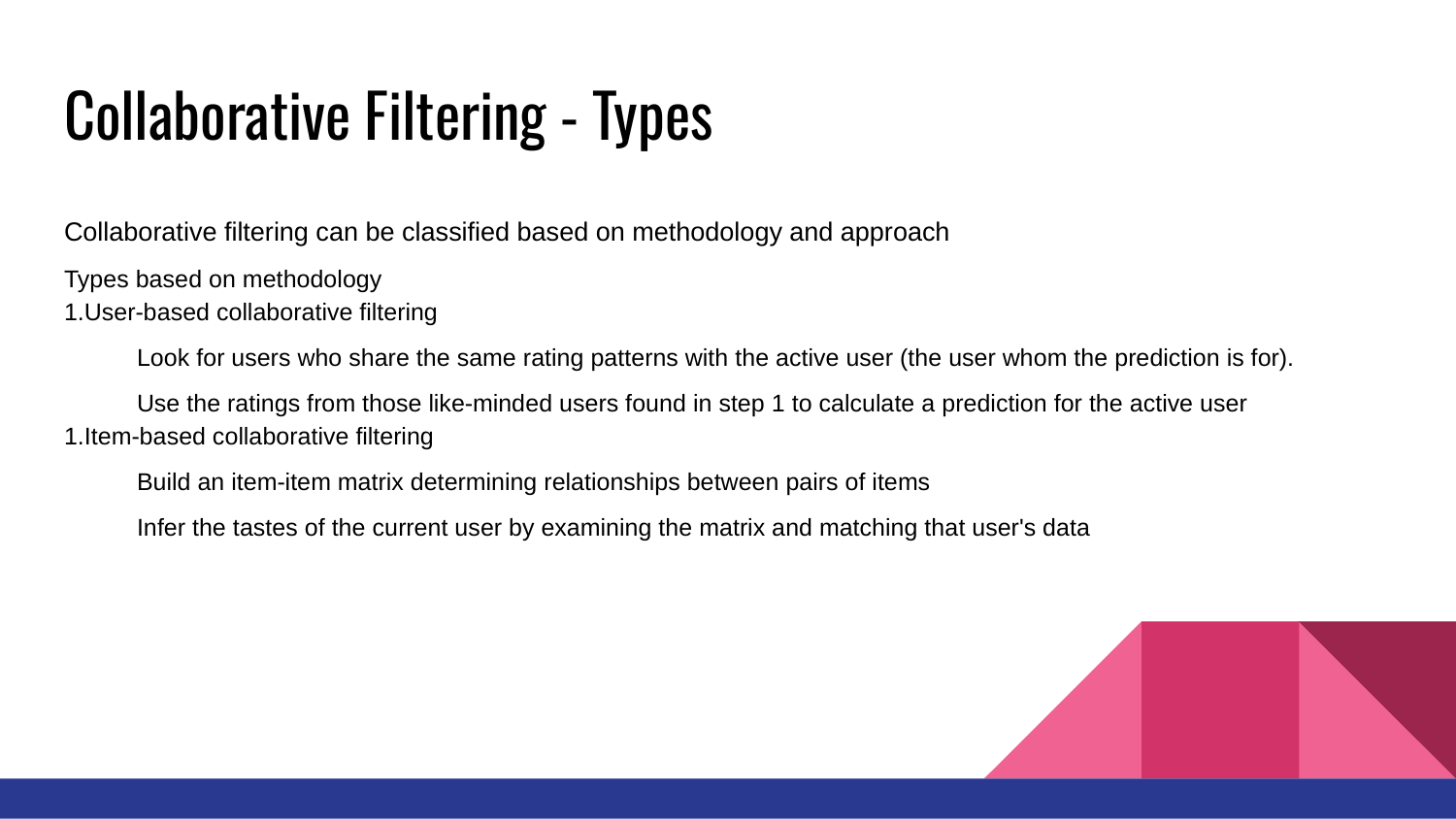

# Collaborative Filtering - Types
Collaborative filtering can be classified based on methodology and approach
Types based on methodology
1.User-based collaborative filtering
Look for users who share the same rating patterns with the active user (the user whom the prediction is for).
Use the ratings from those like-minded users found in step 1 to calculate a prediction for the active user
1.Item-based collaborative filtering
Build an item-item matrix determining relationships between pairs of items
Infer the tastes of the current user by examining the matrix and matching that user's data